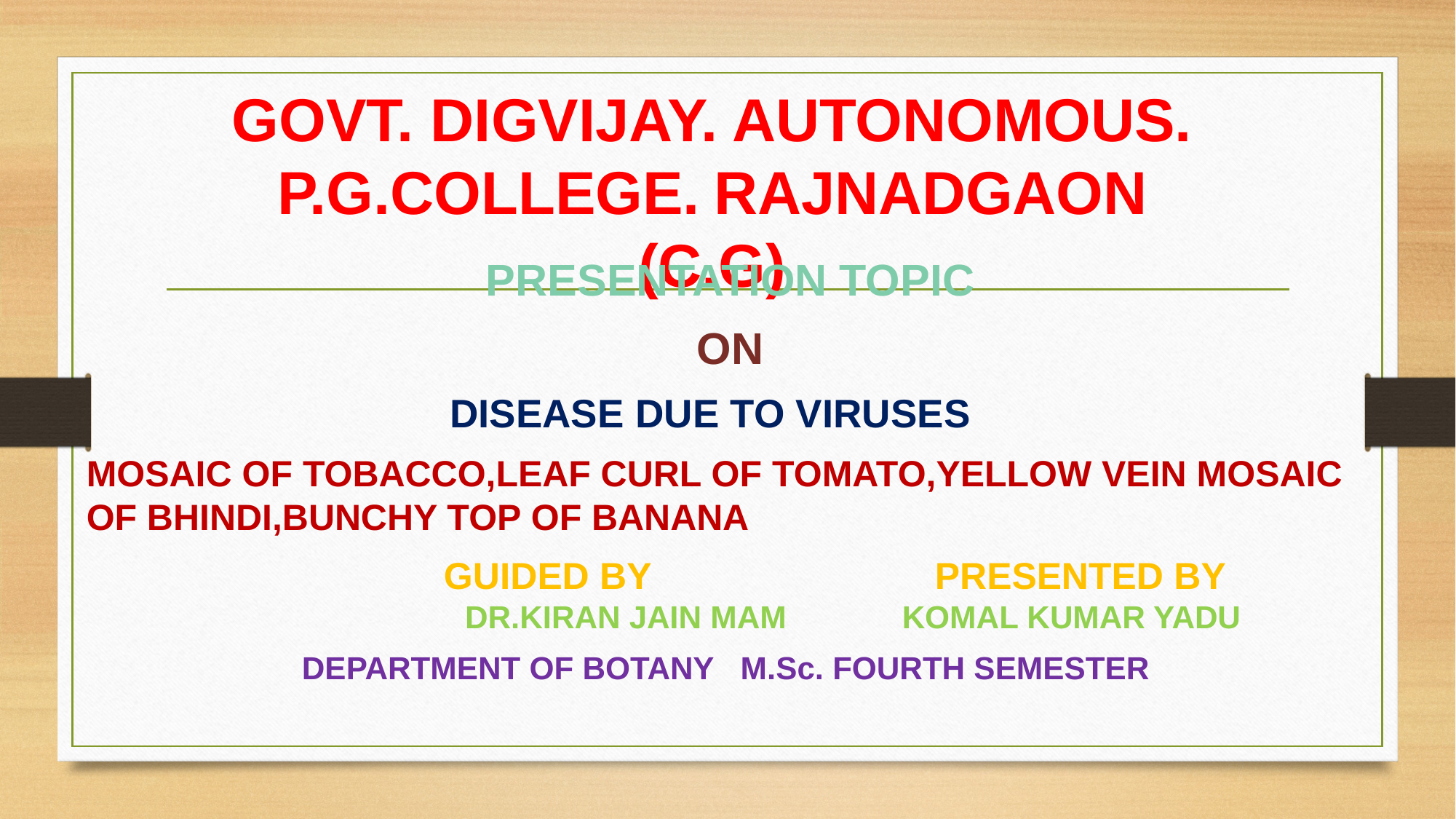

# GOVT. DIGVIJAY. AUTONOMOUS. P.G.COLLEGE.	RAJNADGAON (C.G)
PRESENTATION TOPIC
ON
		                  DISEASE DUE TO VIRUSES
MOSAIC OF TOBACCO,LEAF CURL OF TOMATO,YELLOW VEIN MOSAIC OF BHINDI,BUNCHY TOP OF BANANA
				GUIDED BY     			PRESENTED BY					DR.KIRAN JAIN MAM             KOMAL KUMAR YADU
DEPARTMENT OF BOTANY   M.Sc. FOURTH SEMESTER